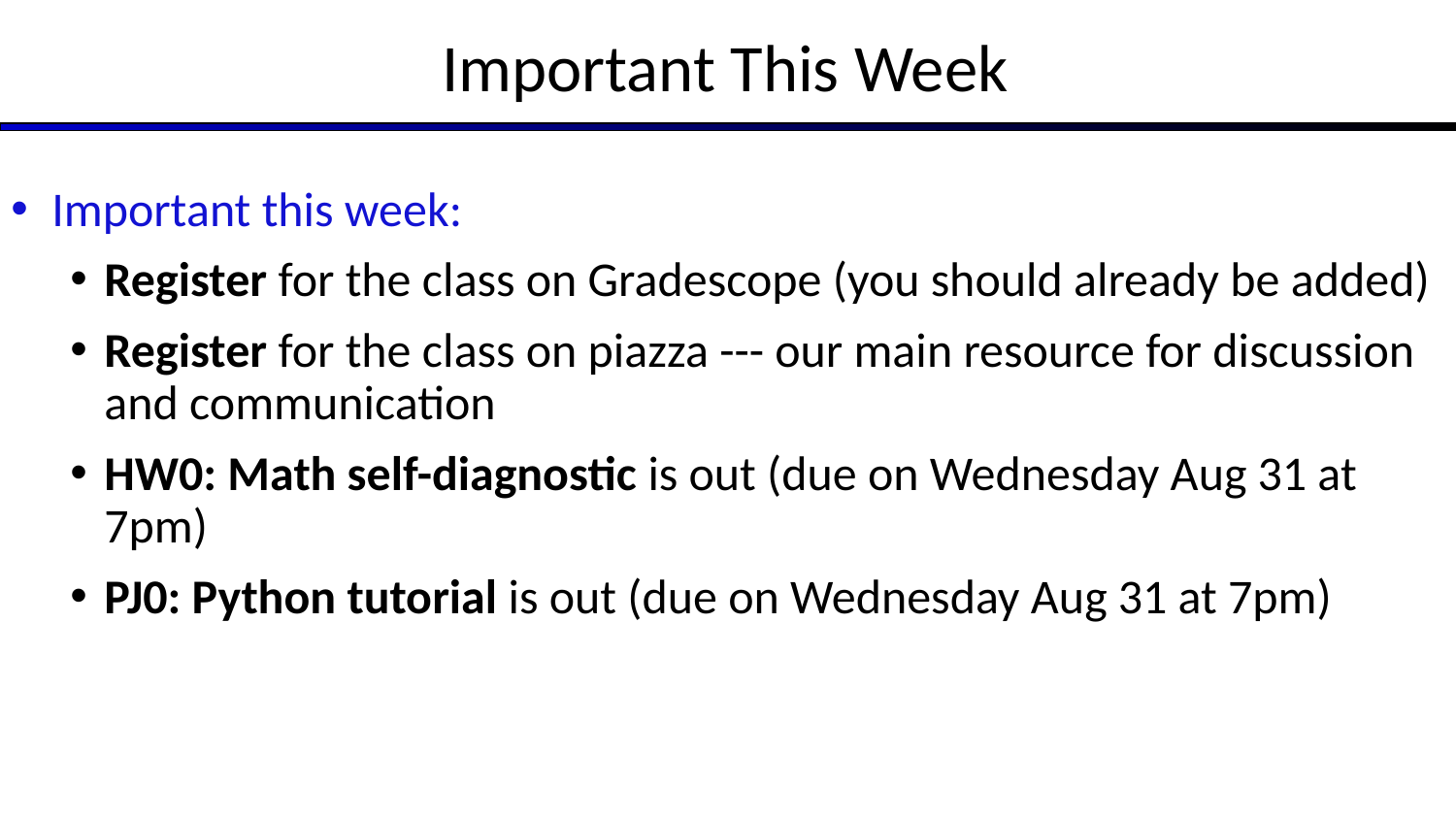

# Important This Week
Important this week:
Register for the class on Gradescope (you should already be added)
Register for the class on piazza --- our main resource for discussion and communication
HW0: Math self-diagnostic is out (due on Wednesday Aug 31 at 7pm)
PJ0: Python tutorial is out (due on Wednesday Aug 31 at 7pm)